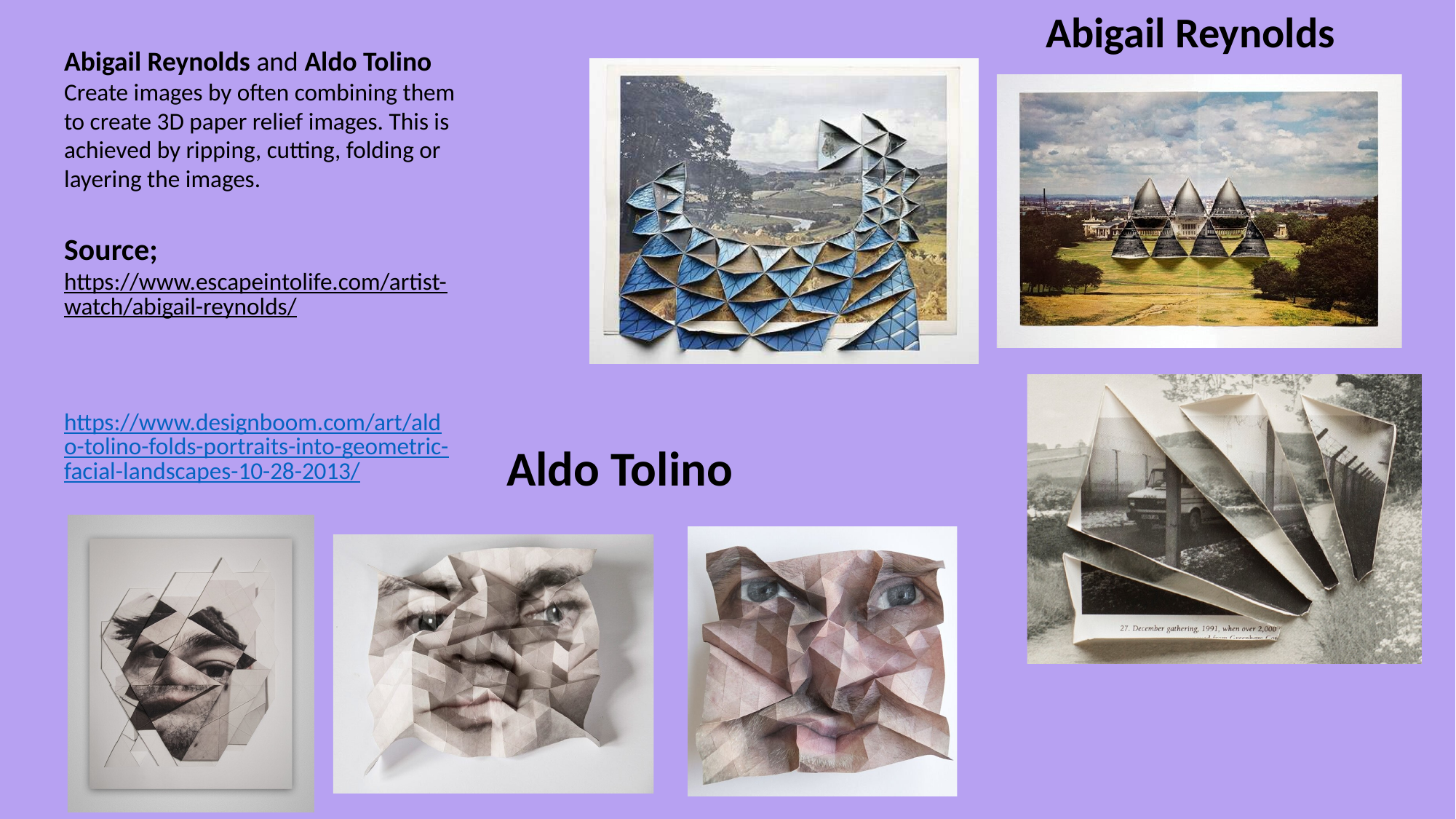

Abigail Reynolds
Abigail Reynolds and Aldo Tolino Create images by often combining them to create 3D paper relief images. This is achieved by ripping, cutting, folding or layering the images.

Source;
https://www.escapeintolife.com/artist-watch/abigail-reynolds/

https://www.designboom.com/art/aldo-tolino-folds-portraits-into-geometric-facial-landscapes-10-28-2013/

Aldo Tolino